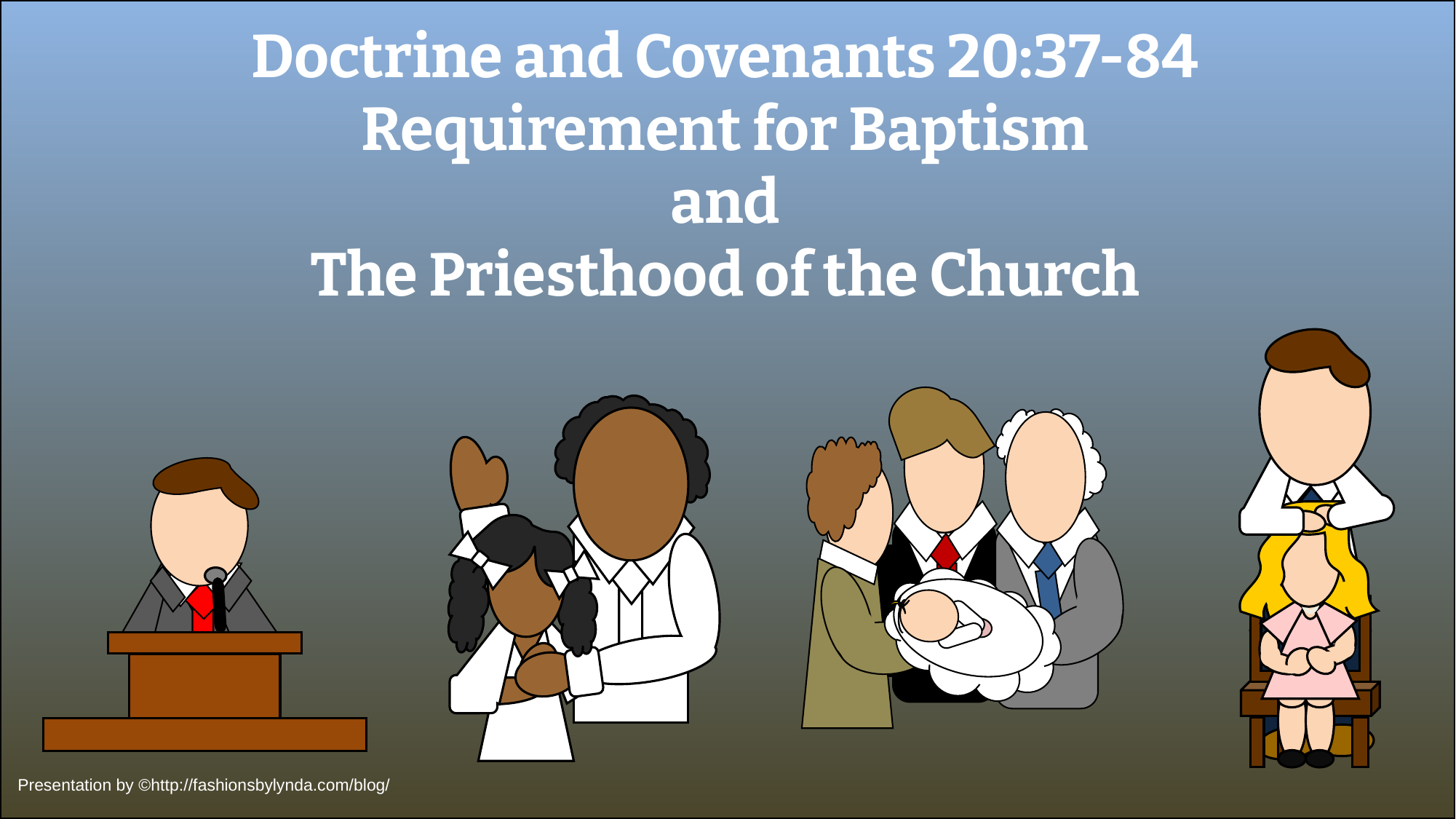

Doctrine and Covenants 20:37-84
Requirement for Baptism
and
The Priesthood of the Church

Presentation by ©http://fashionsbylynda.com/blog/